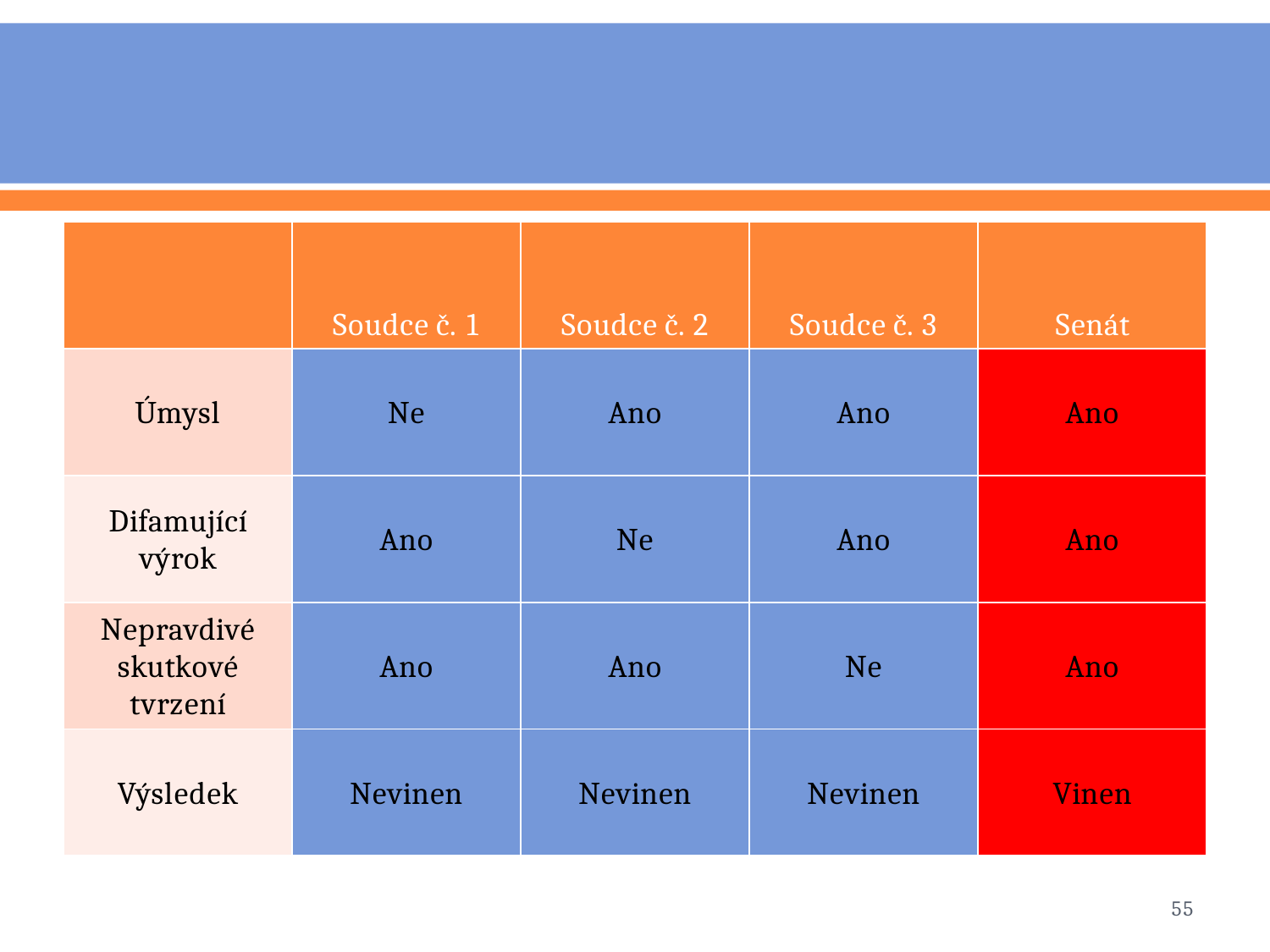

#
|  | Soudce č. 1 | Soudce č. 2 | Soudce č. 3 | Senát |
| --- | --- | --- | --- | --- |
| Úmysl | Ne | Ano | Ano | Ano |
| Difamující výrok | Ano | Ne | Ano | Ano |
| Nepravdivé skutkové tvrzení | Ano | Ano | Ne | Ano |
| Výsledek | Nevinen | Nevinen | Nevinen | Vinen |
55